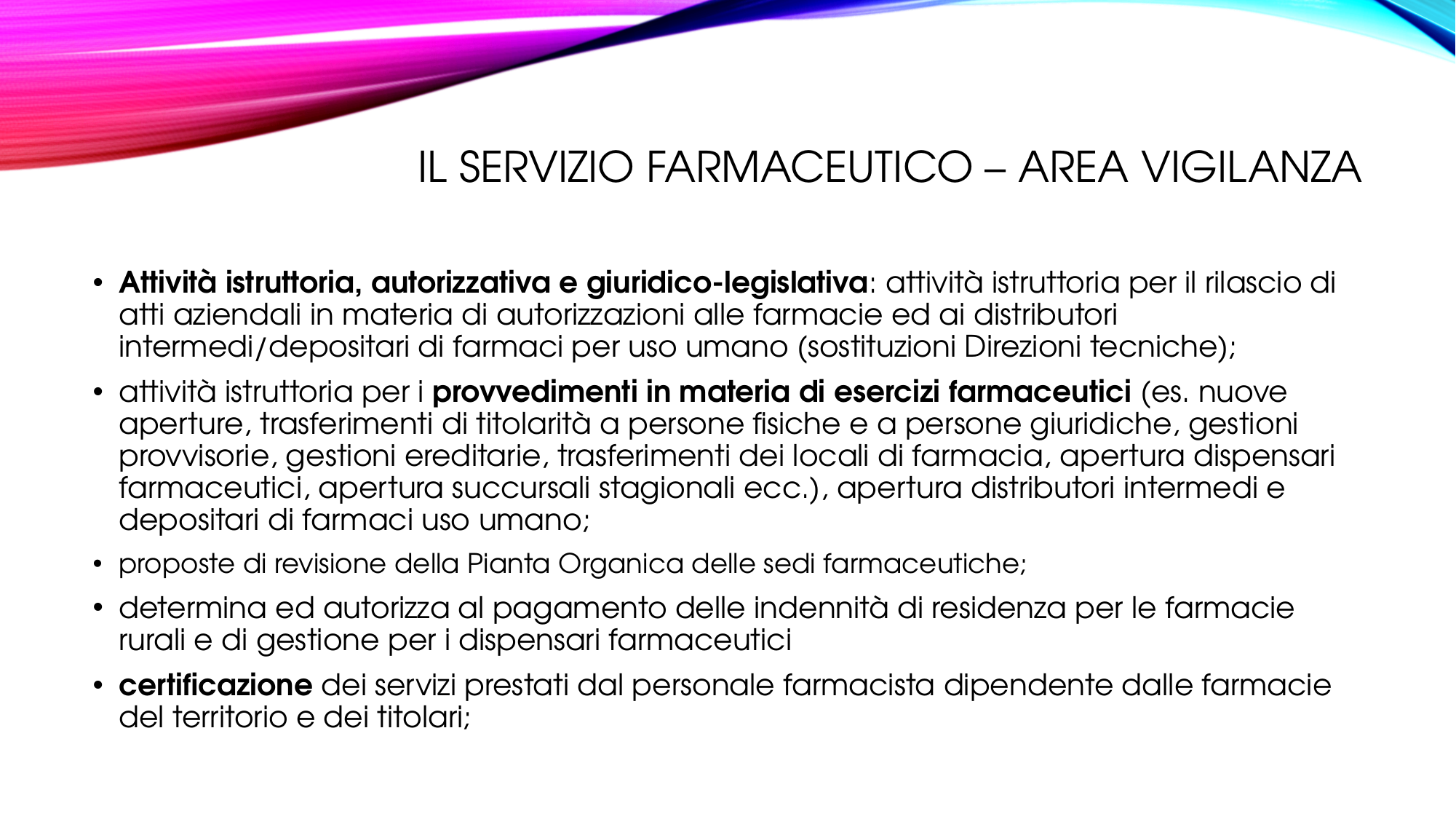

# IL SERVIZIO FARMACEUTICO – Area VIGILANZA
Attività istruttoria, autorizzativa e giuridico-legislativa: attività istruttoria per il rilascio di atti aziendali in materia di autorizzazioni alle farmacie ed ai distributori intermedi/depositari di farmaci per uso umano (sostituzioni Direzioni tecniche);
attività istruttoria per i provvedimenti in materia di esercizi farmaceutici (es. nuove aperture, trasferimenti di titolarità a persone fisiche e a persone giuridiche, gestioni provvisorie, gestioni ereditarie, trasferimenti dei locali di farmacia, apertura dispensari farmaceutici, apertura succursali stagionali ecc.), apertura distributori intermedi e depositari di farmaci uso umano;
proposte di revisione della Pianta Organica delle sedi farmaceutiche;
determina ed autorizza al pagamento delle indennità di residenza per le farmacie rurali e di gestione per i dispensari farmaceutici
certificazione dei servizi prestati dal personale farmacista dipendente dalle farmacie del territorio e dei titolari;